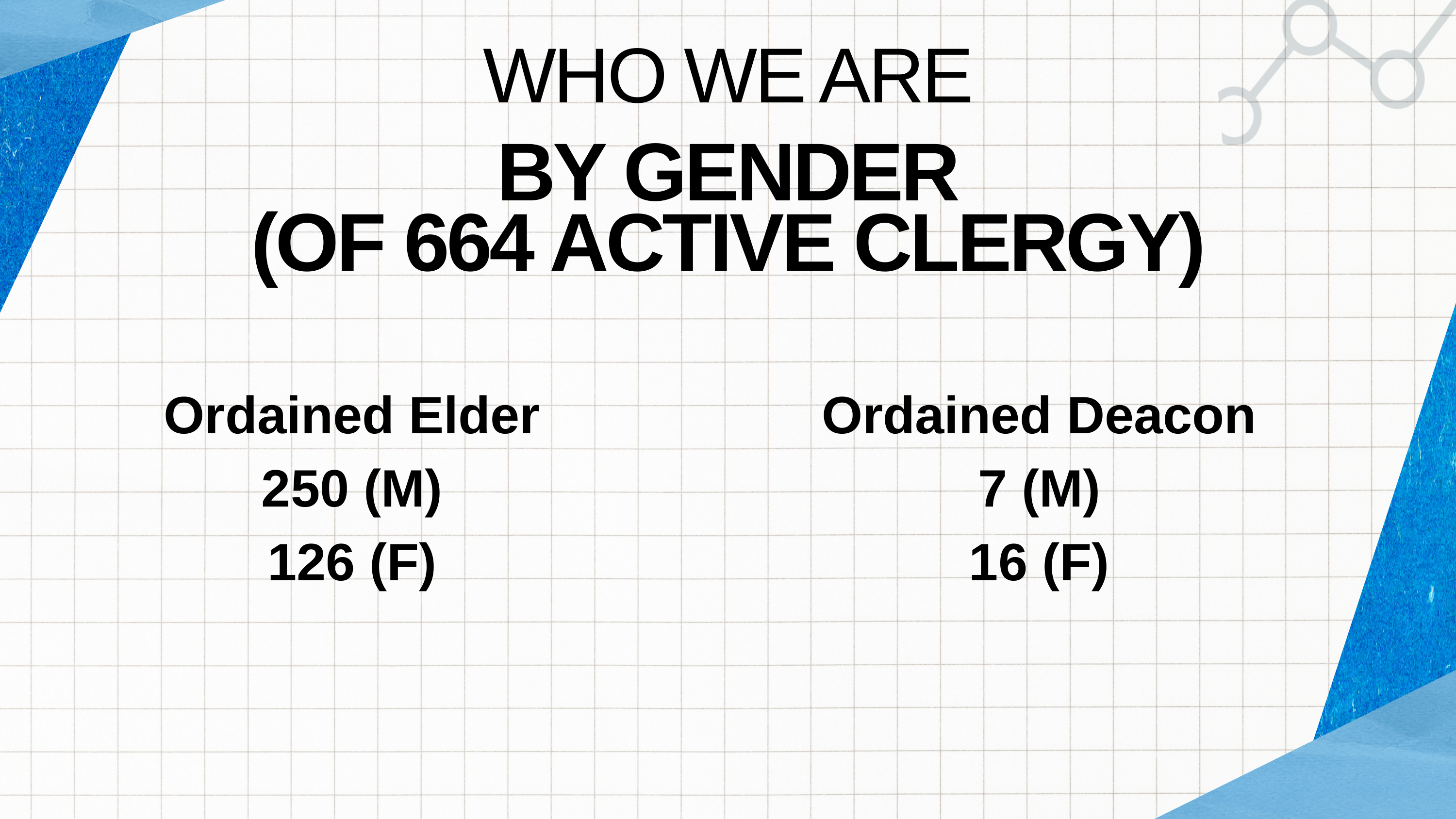

WHO WE ARE
BY GENDER
(OF 664 ACTIVE CLERGY)
Ordained Elder
250 (M)
126 (F)
Ordained Deacon
7 (M)
16 (F)